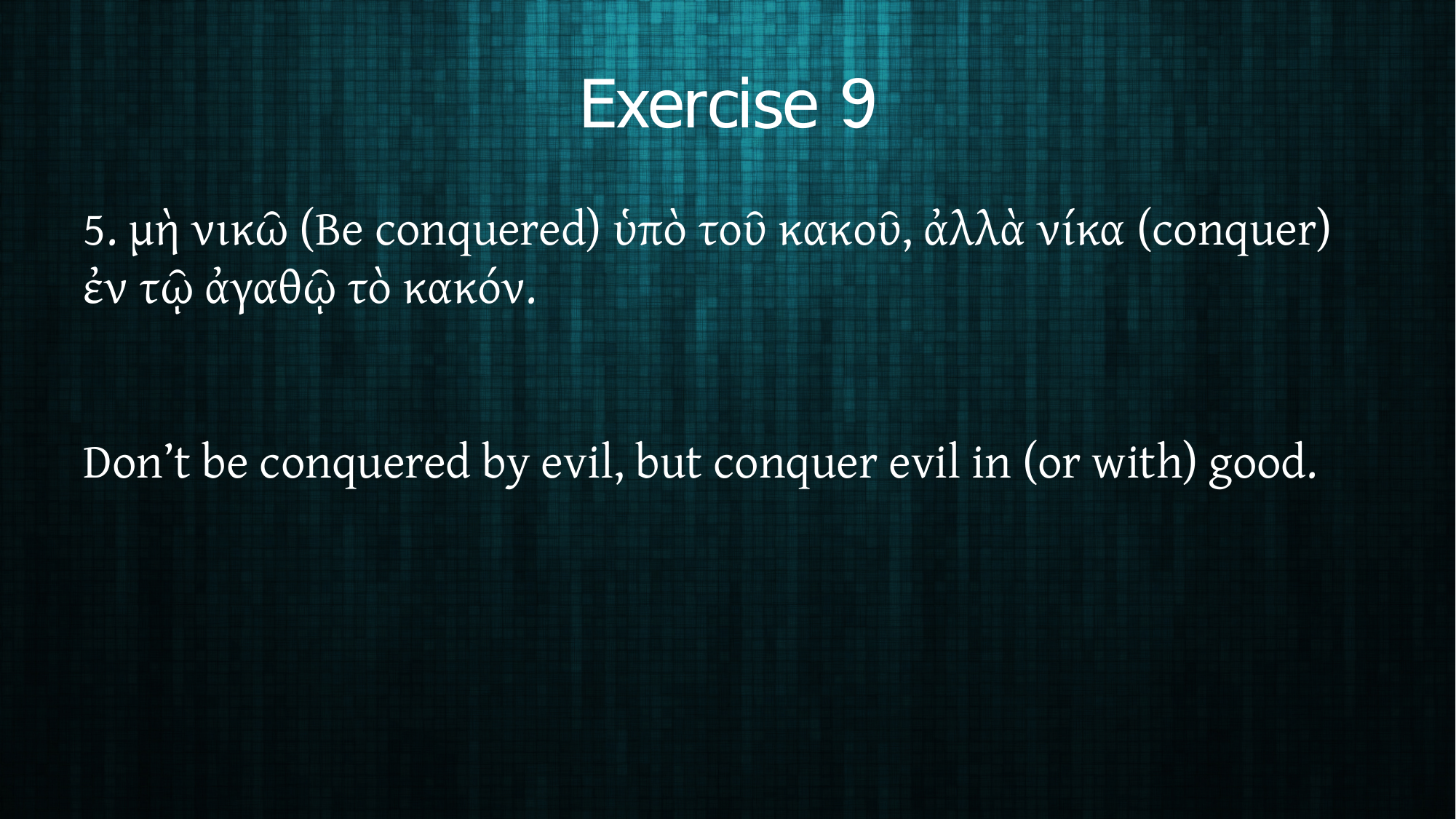

# Exercise 9
5. μὴ νικῶ (Be conquered) ὑπὸ τοῦ κακοῦ, ἀλλὰ νίκα (conquer) ἐν τῷ ἀγαθῷ τὸ κακόν.

Don’t be conquered by evil, but conquer evil in (or with) good.